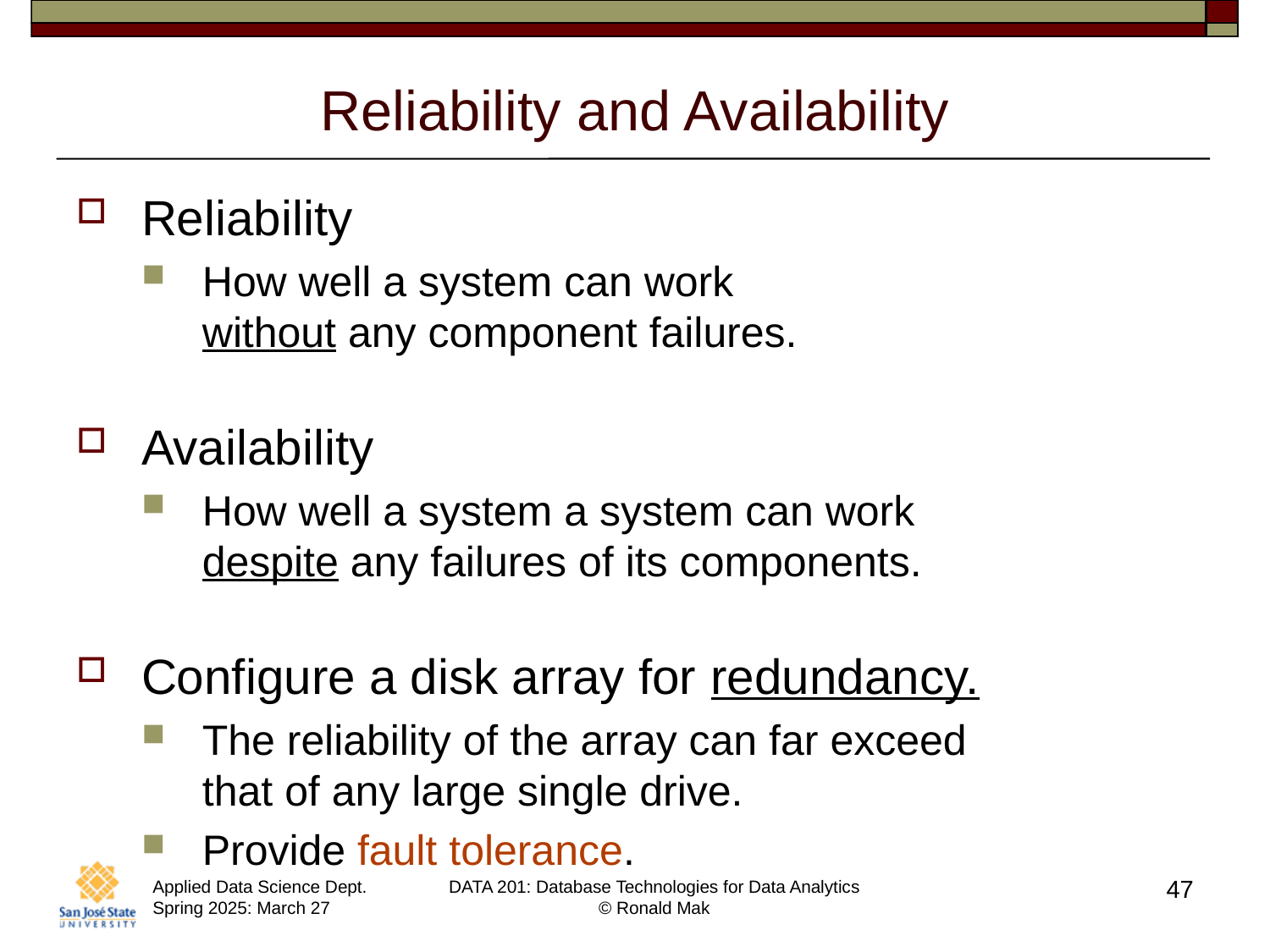

# Reliability and Availability
Reliability
How well a system can work
without any component failures.

Availability
How well a system a system can work
despite any failures of its components.

Configure a disk array for redundancy.
The reliability of the array can far exceed
that of any large single drive.
Provide fault tolerance.
47